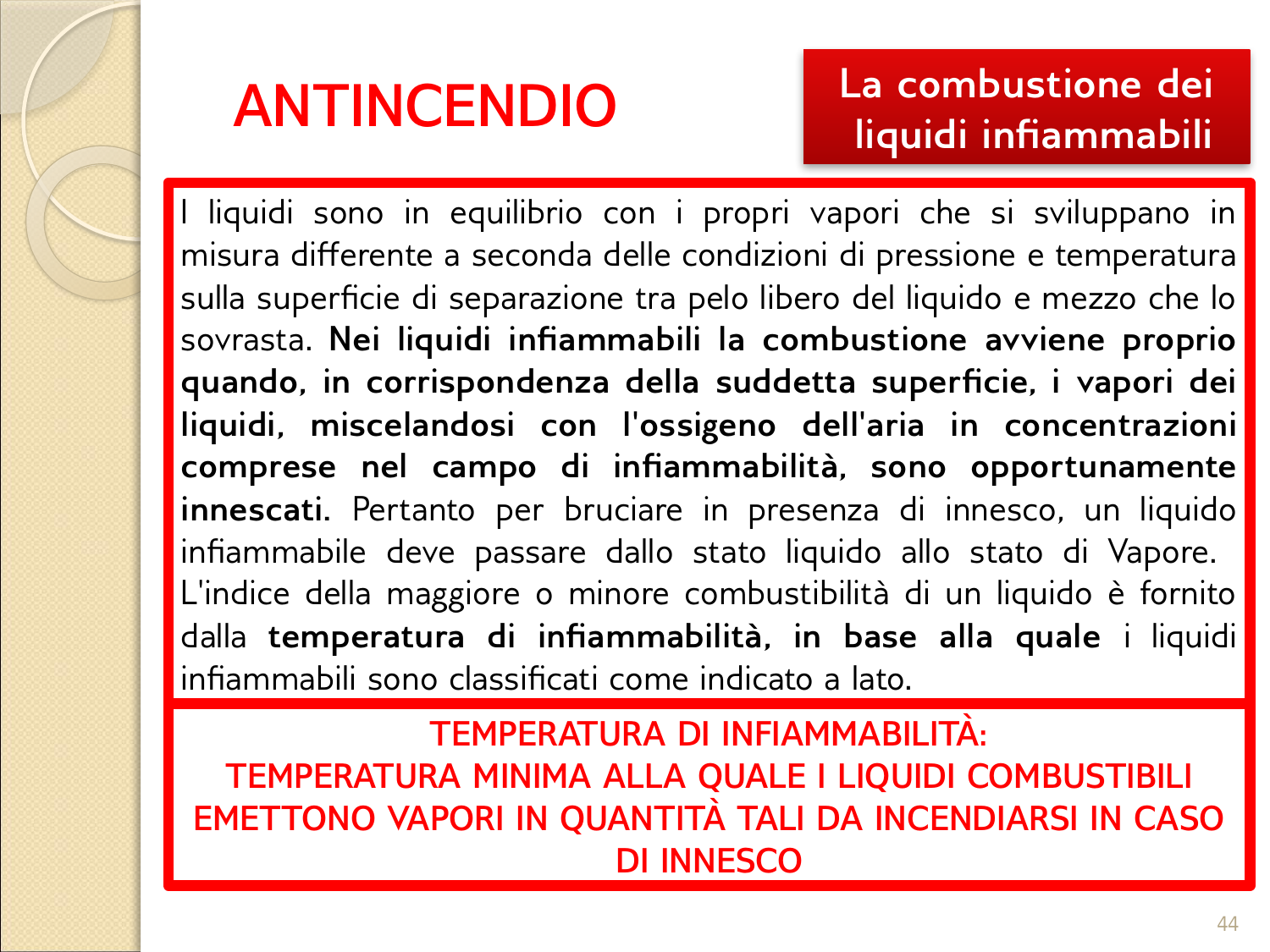

La combustione dei
 liquidi infiammabili
ANTINCENDIO
I liquidi sono in equilibrio con i propri vapori che si sviluppano in misura differente a seconda delle condizioni di pressione e temperatura sulla superficie di separazione tra pelo libero del liquido e mezzo che lo sovrasta. Nei liquidi infiammabili la combustione avviene proprio quando, in corrispondenza della suddetta superficie, i vapori dei liquidi, miscelandosi con l'ossigeno dell'aria in concentrazioni comprese nel campo di infiammabilità, sono opportunamente innescati. Pertanto per bruciare in presenza di innesco, un liquido infiammabile deve passare dallo stato liquido allo stato di Vapore.  L'indice della maggiore o minore combustibilità di un liquido è fornito dalla temperatura di infiammabilità, in base alla quale i liquidi infiammabili sono classificati come indicato a lato.
TEMPERATURA DI INFIAMMABILITÀ:
TEMPERATURA MINIMA ALLA QUALE I LIQUIDI COMBUSTIBILI EMETTONO VAPORI IN QUANTITÀ TALI DA INCENDIARSI IN CASO DI INNESCO
44